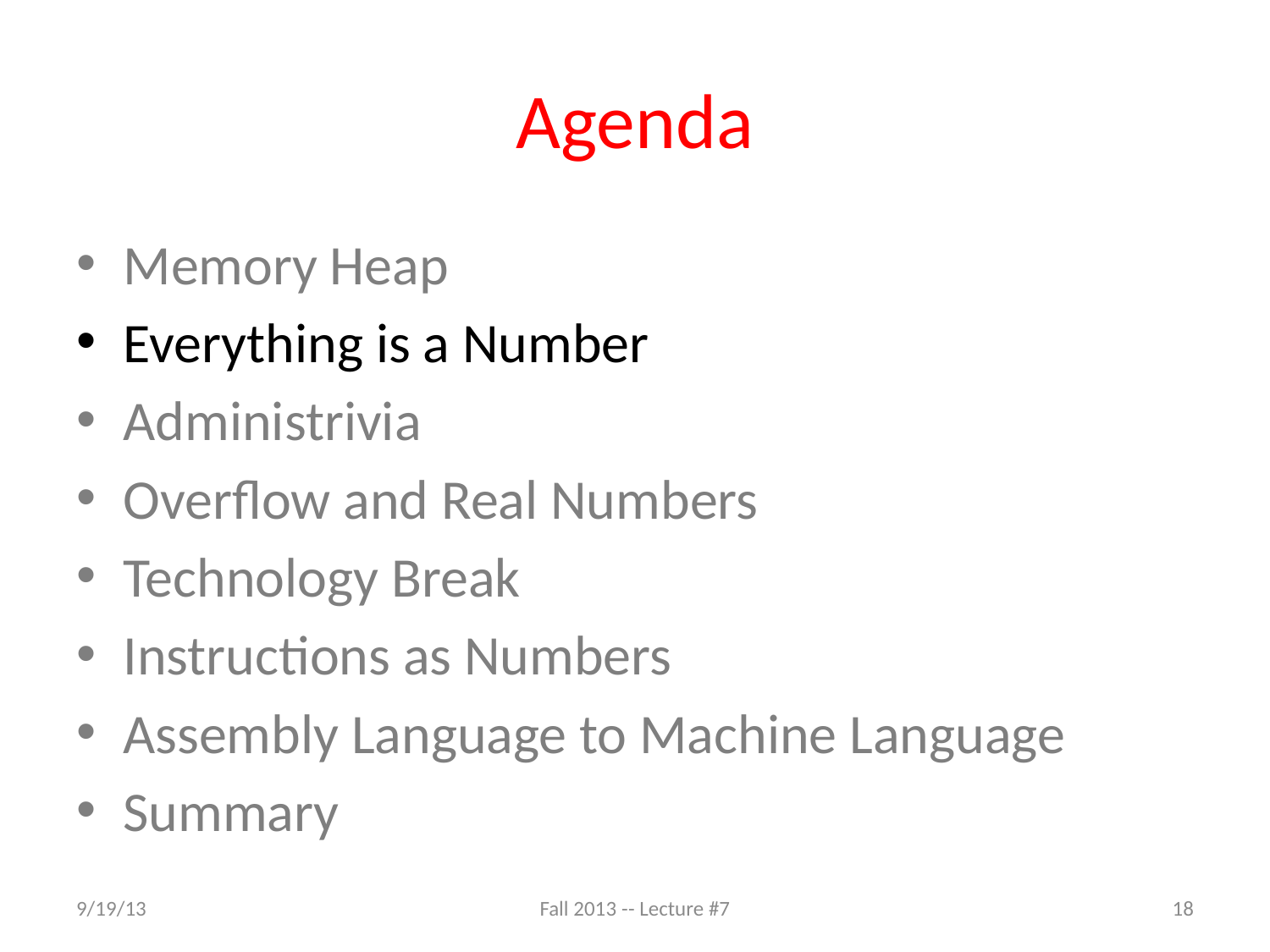

# Agenda
Memory Heap
Everything is a Number
Administrivia
Overflow and Real Numbers
Technology Break
Instructions as Numbers
Assembly Language to Machine Language
Summary
9/19/13
Fall 2013 -- Lecture #7
18